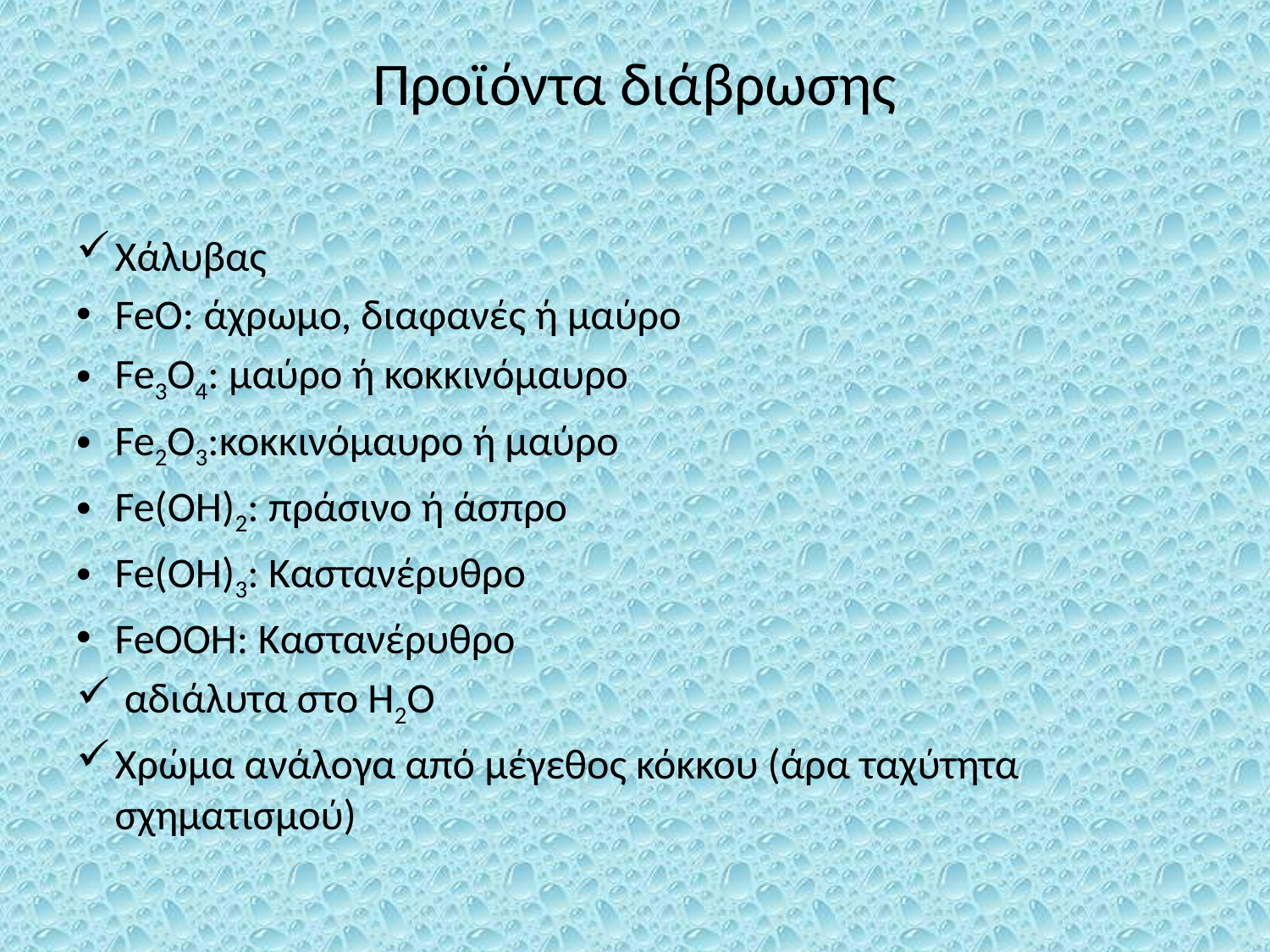

# Προϊόντα διάβρωσης
Χάλυβας
FeO: άχρωμο, διαφανές ή μαύρο
Fe3O4: μαύρο ή κοκκινόμαυρο
Fe2O3:κοκκινόμαυρο ή μαύρο
Fe(OH)2: πράσινο ή άσπρο
Fe(OH)3: Καστανέρυθρο
FeOOH: Καστανέρυθρο
 αδιάλυτα στο Η2Ο
Χρώμα ανάλογα από μέγεθος κόκκου (άρα ταχύτητα σχηματισμού)